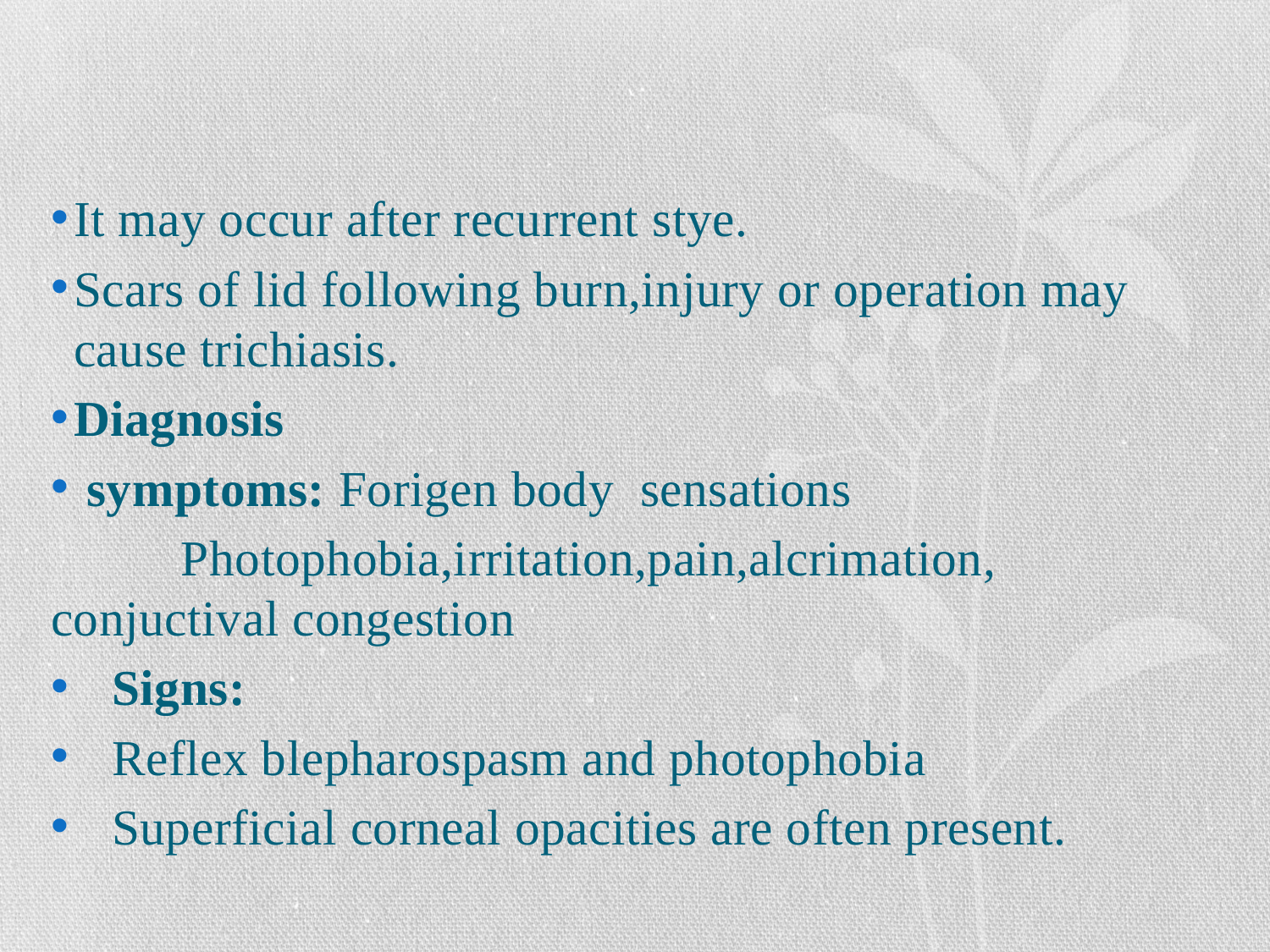

#
It may occur after recurrent stye.
Scars of lid following burn,injury or operation may cause trichiasis.
Diagnosis
 symptoms: Forigen body  sensations
          Photophobia,irritation,pain,alcrimation, conjuctival congestion
Signs:
Reflex blepharospasm and photophobia
Superficial corneal opacities are often present.